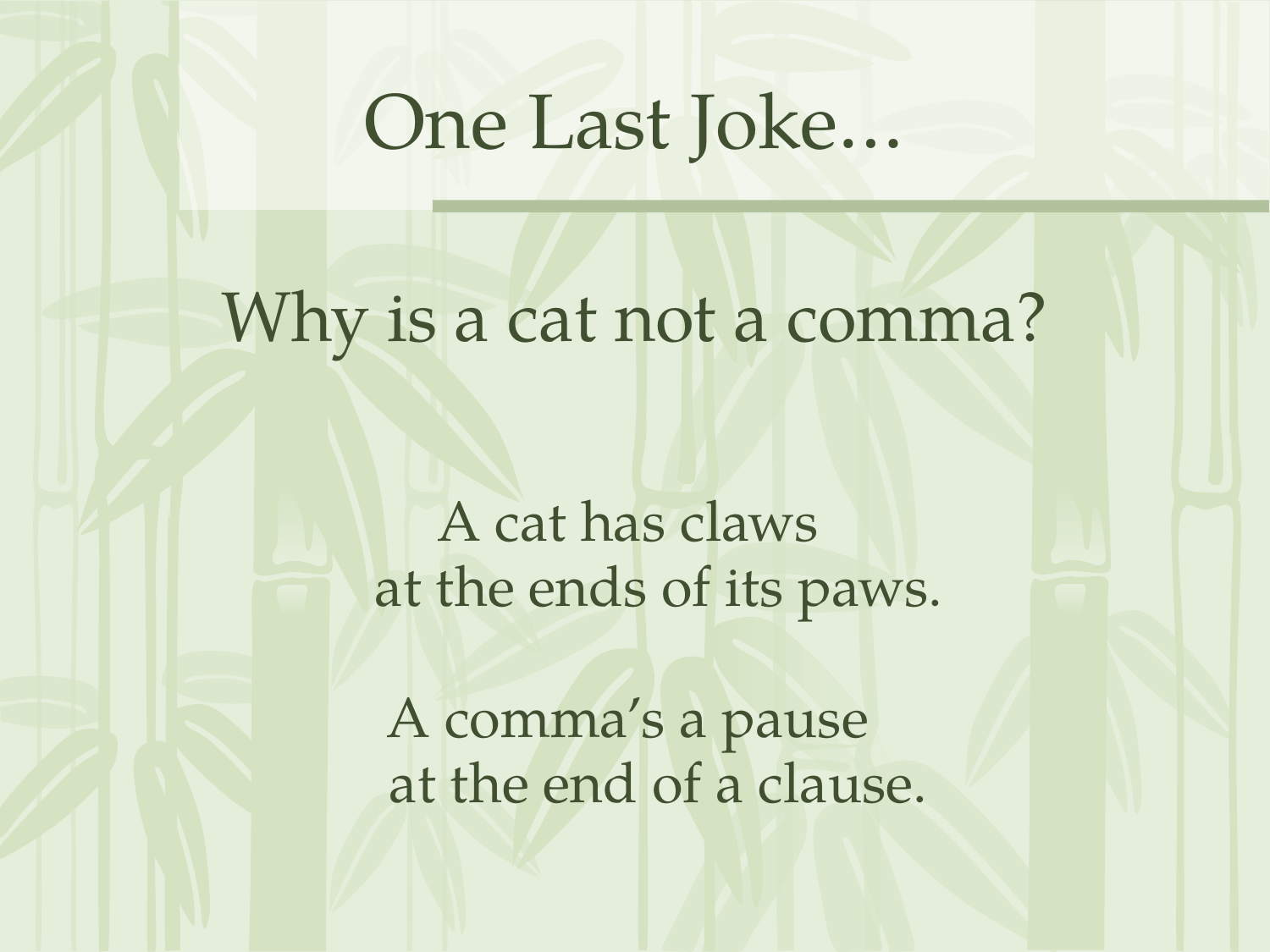

# One Last Joke…
Why is a cat not a comma?

A cat has claws
	at the ends of its paws.

A comma’s a pause
	at the end of a clause.